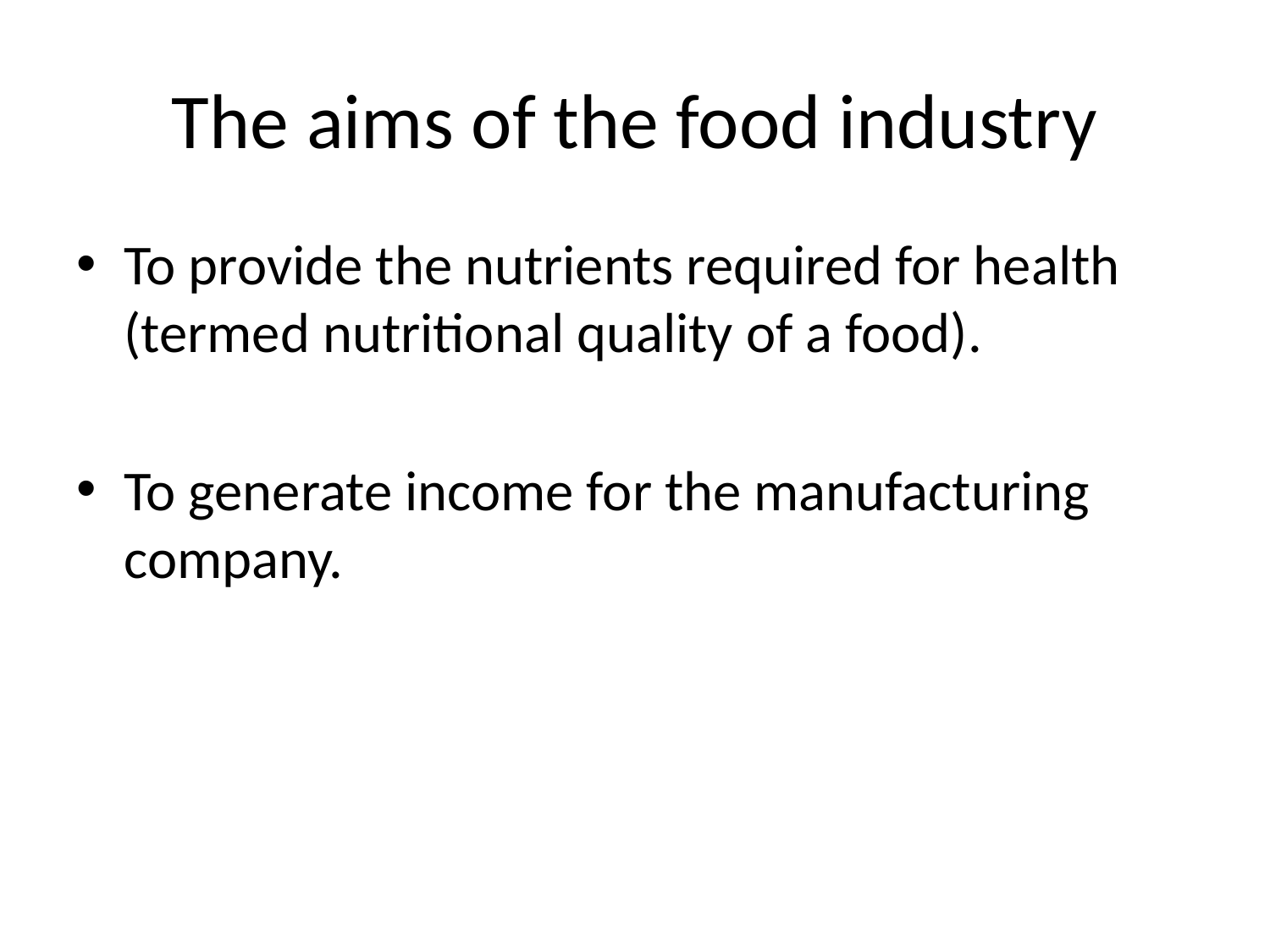

# The aims of the food industry
To provide the nutrients required for health (termed nutritional quality of a food).

To generate income for the manufacturing company.